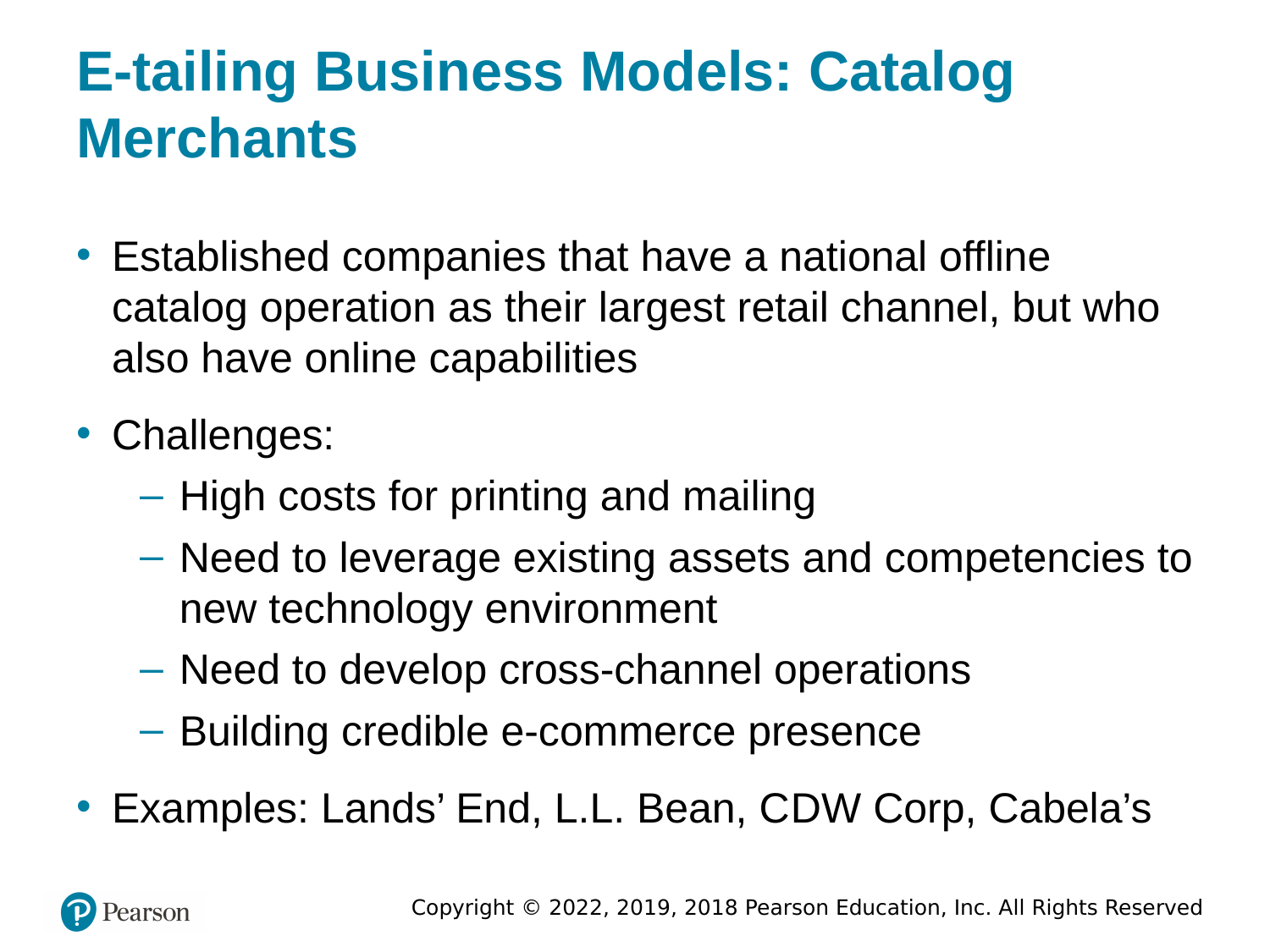

# E-tailing Business Models: Catalog Merchants
Established companies that have a national offline catalog operation as their largest retail channel, but who also have online capabilities
Challenges:
High costs for printing and mailing
Need to leverage existing assets and competencies to new technology environment
Need to develop cross-channel operations
Building credible e-commerce presence
Examples: Lands’ End, L.L. Bean, C D W Corp, Cabela’s